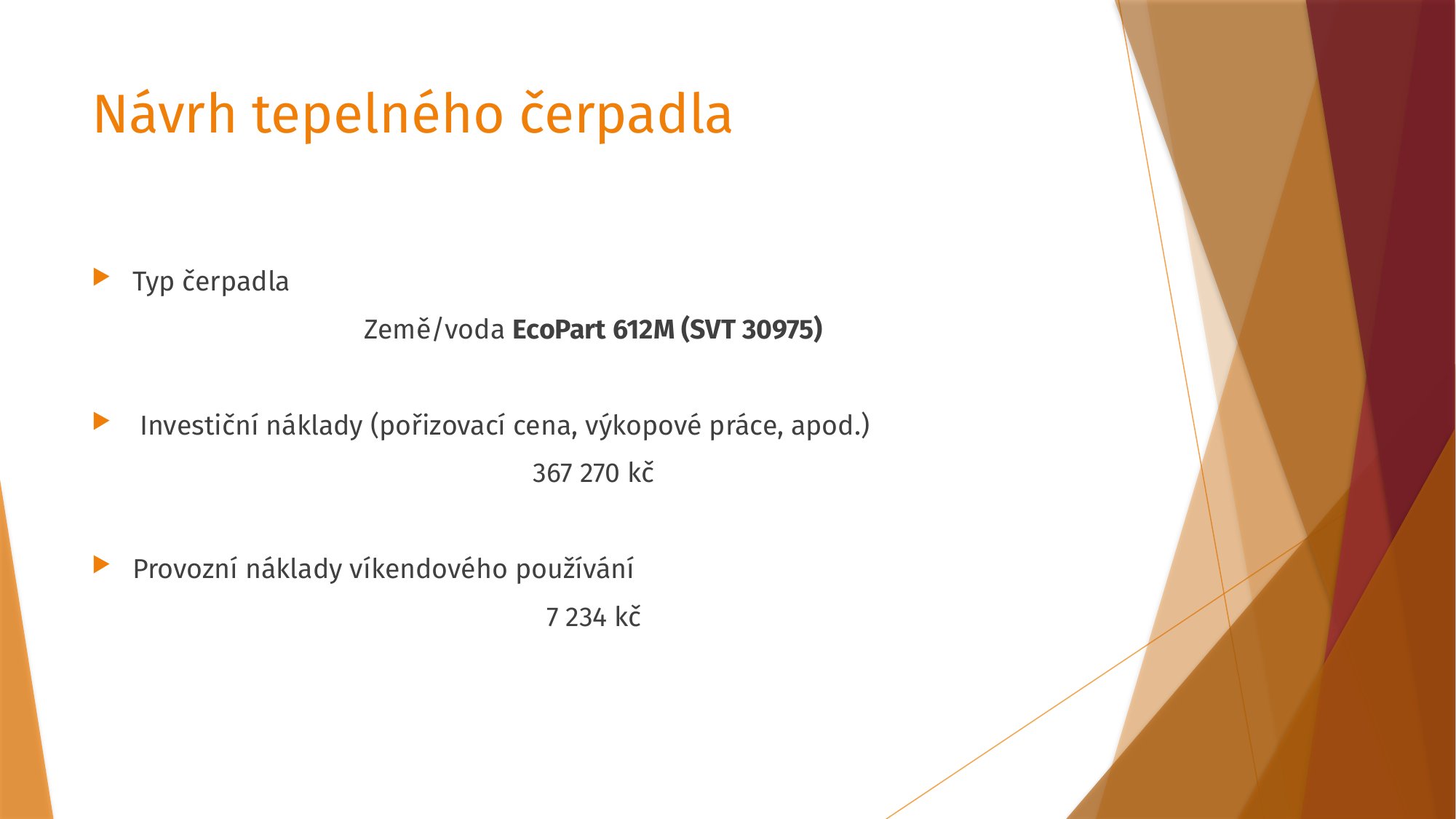

# Návrh tepelného čerpadla
Typ čerpadla
Země/voda EcoPart 612M (SVT 30975)

 Investiční náklady (pořizovací cena, výkopové práce, apod.)
367 270 kč

Provozní náklady víkendového používání
7 234 kč